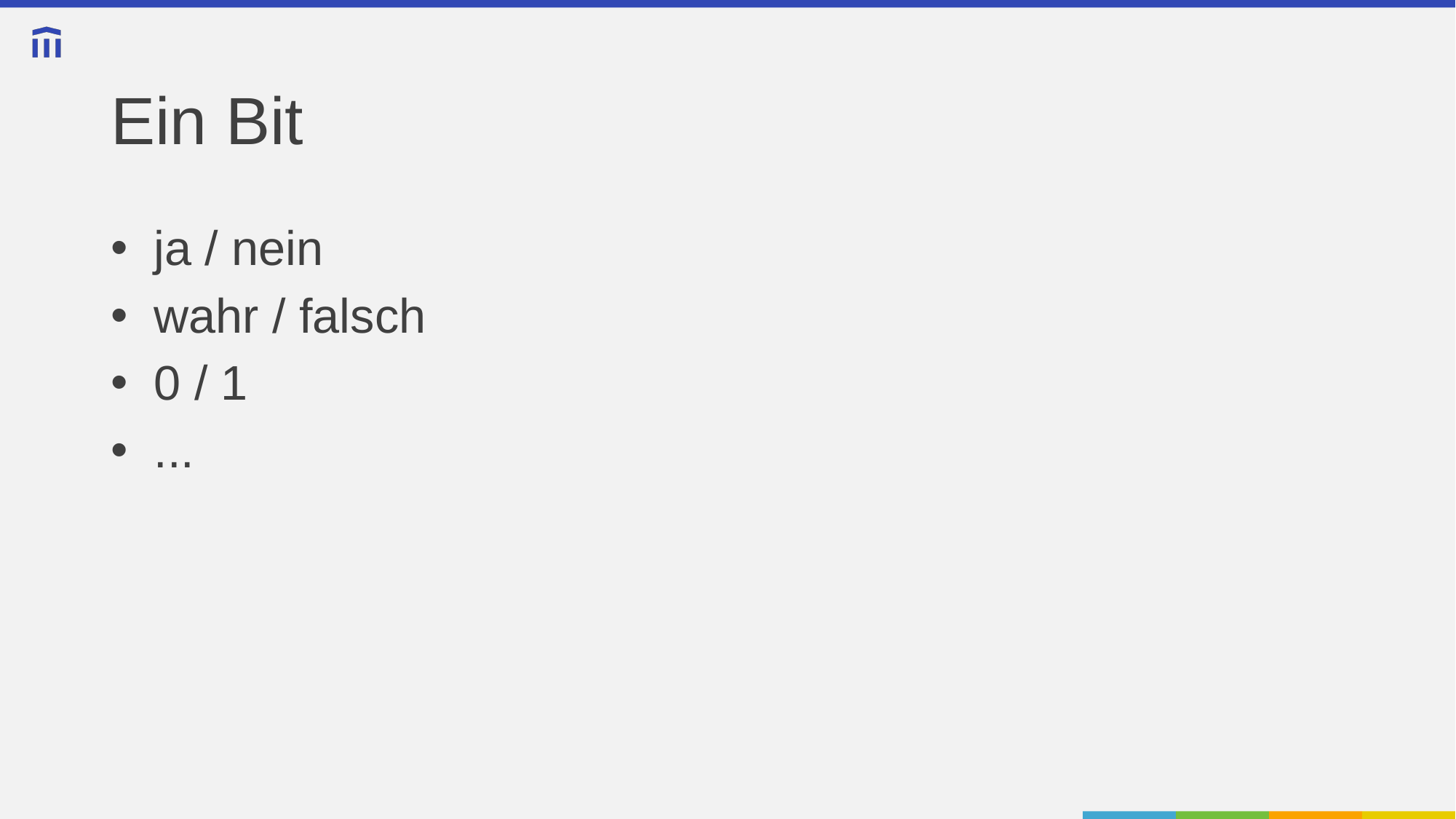

# Ein Bit
ja / nein
wahr / falsch
0 / 1
...